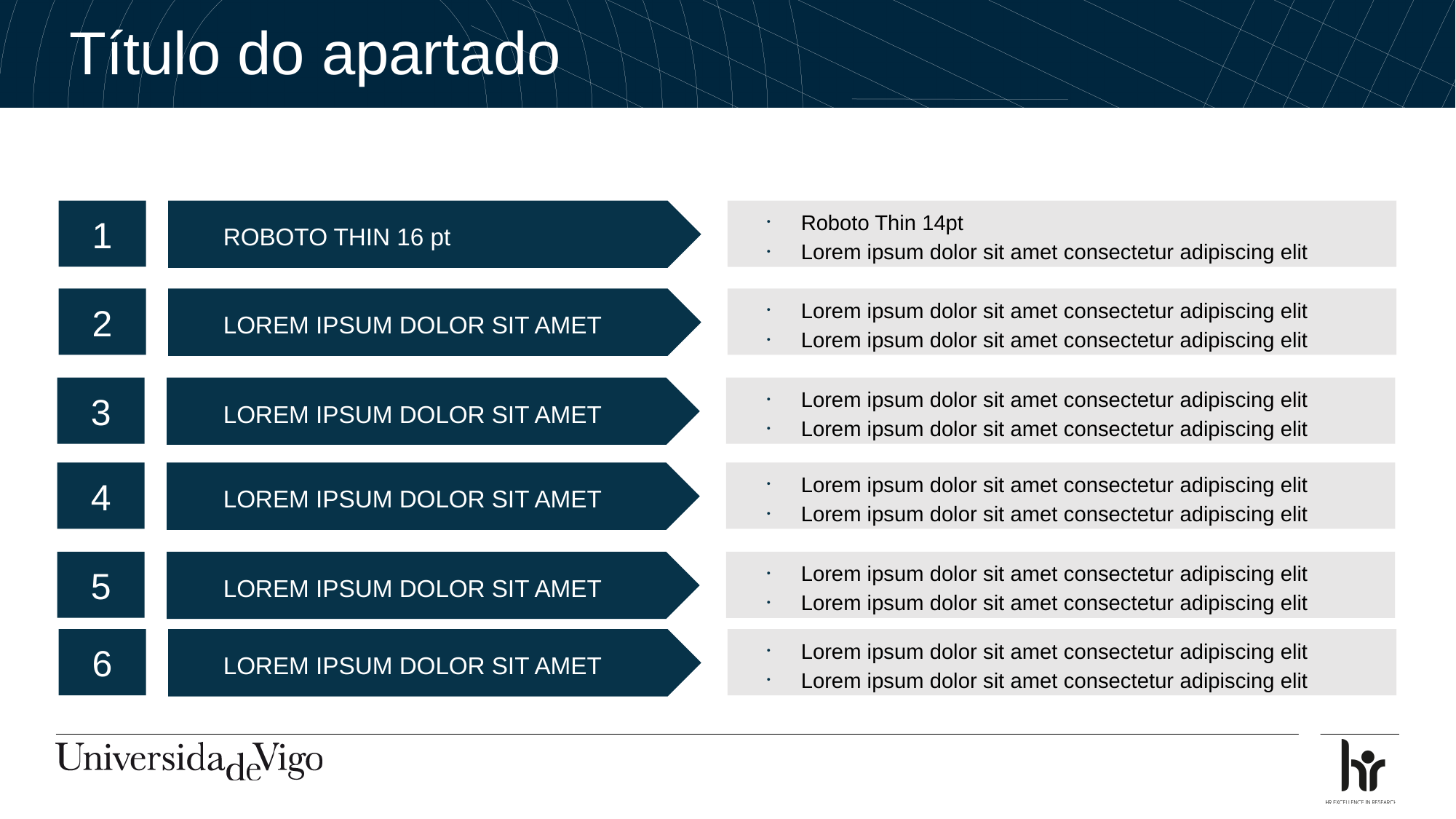

Título do apartado

1
Roboto Thin 14pt
Lorem ipsum dolor sit amet consectetur adipiscing elit
ROBOTO THIN 16 pt

2
Lorem ipsum dolor sit amet consectetur adipiscing elit
Lorem ipsum dolor sit amet consectetur adipiscing elit
LOREM IPSUM DOLOR SIT AMET

3
Lorem ipsum dolor sit amet consectetur adipiscing elit
Lorem ipsum dolor sit amet consectetur adipiscing elit
LOREM IPSUM DOLOR SIT AMET

4
Lorem ipsum dolor sit amet consectetur adipiscing elit
Lorem ipsum dolor sit amet consectetur adipiscing elit
LOREM IPSUM DOLOR SIT AMET

5
Lorem ipsum dolor sit amet consectetur adipiscing elit
Lorem ipsum dolor sit amet consectetur adipiscing elit
LOREM IPSUM DOLOR SIT AMET

6
Lorem ipsum dolor sit amet consectetur adipiscing elit
Lorem ipsum dolor sit amet consectetur adipiscing elit
LOREM IPSUM DOLOR SIT AMET